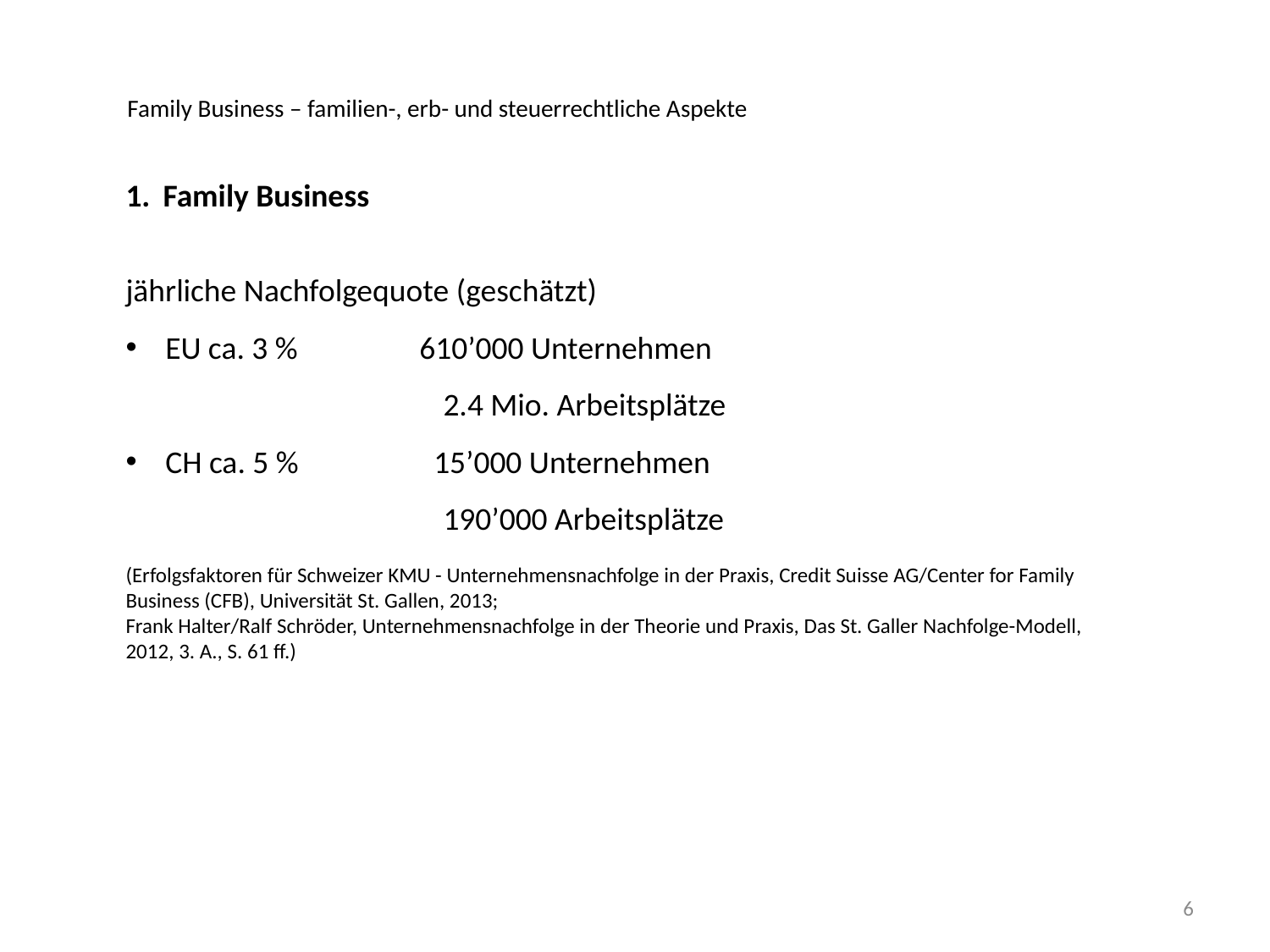

Family Business – familien-, erb- und steuerrechtliche Aspekte
Family Business

jährliche Nachfolgequote (geschätzt)
EU ca. 3 % 	610’000 Unternehmen
	2.4 Mio. Arbeitsplätze
CH ca. 5 % 	  15’000 Unternehmen
	190’000 Arbeitsplätze

(Erfolgsfaktoren für Schweizer KMU - Unternehmensnachfolge in der Praxis, Credit Suisse AG/Center for Family Business (CFB), Universität St. Gallen, 2013;
Frank Halter/Ralf Schröder, Unternehmensnachfolge in der Theorie und Praxis, Das St. Galler Nachfolge-Modell, 2012, 3. A., S. 61 ff.)

6